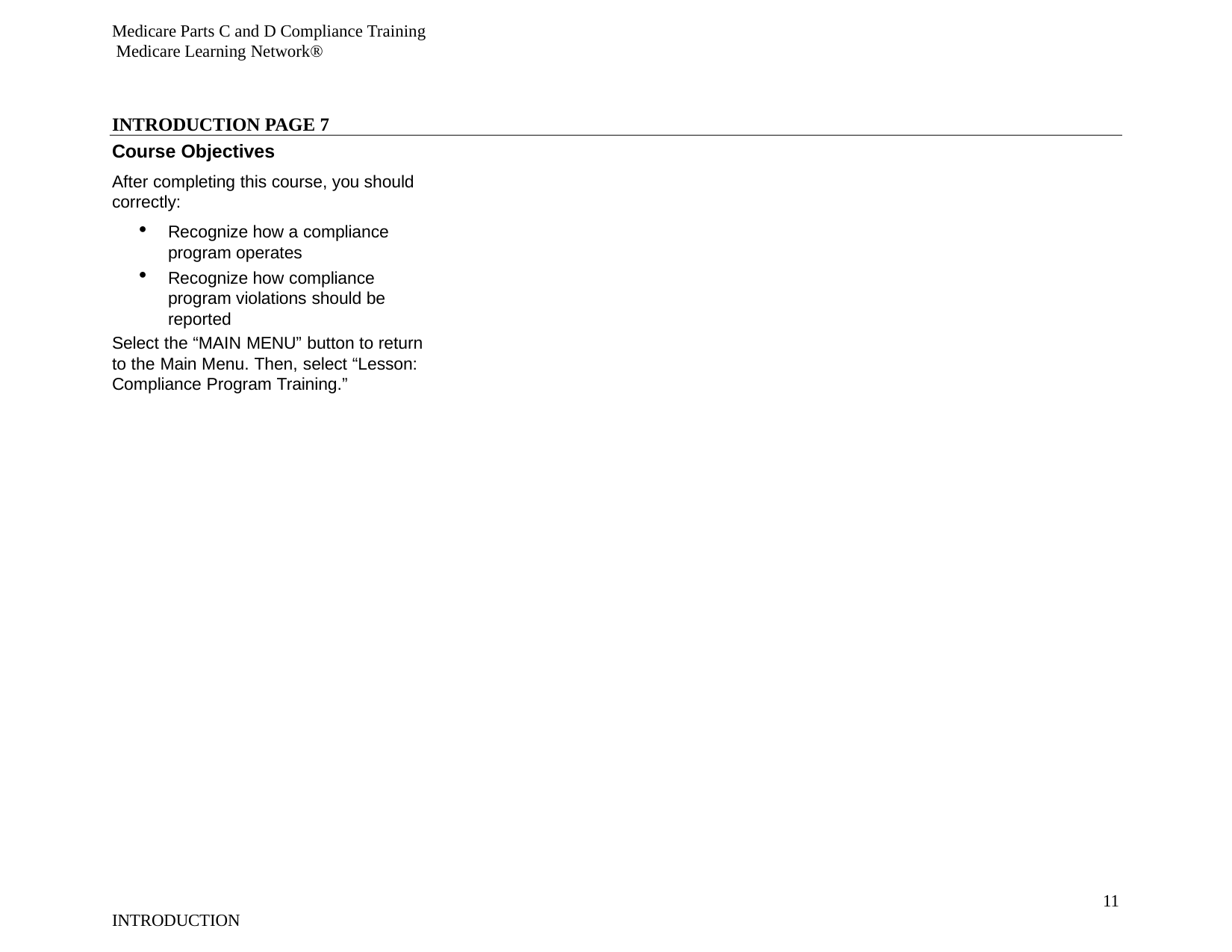

Medicare Parts C and D Compliance Training  Medicare Learning Network®

INTRODUCTION PAGE 7
Course Objectives
After completing this course, you should correctly:
Recognize how a compliance program operates
Recognize how compliance program violations should be reported
Select the “MAIN MENU” button to return to the Main Menu. Then, select “Lesson: Compliance Program Training.”
11
INTRODUCTION